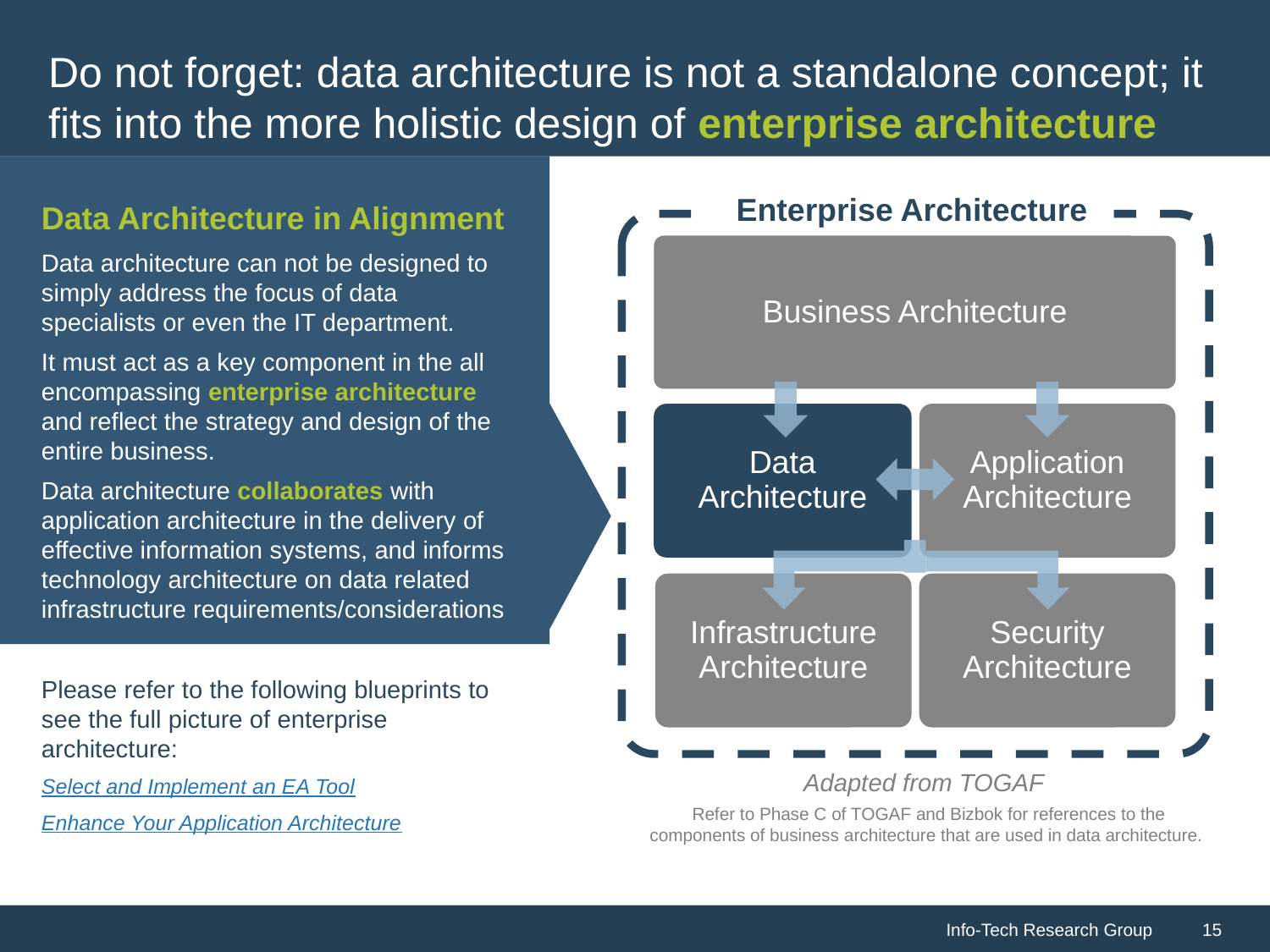

# Do not forget: data architecture is not a standalone concept; it fits into the more holistic design of enterprise architecture

Enterprise Architecture
Data Architecture in Alignment
Data architecture can not be designed to simply address the focus of data specialists or even the IT department.
It must act as a key component in the all encompassing enterprise architecture and reflect the strategy and design of the entire business.
Data architecture collaborates with application architecture in the delivery of effective information systems, and informs technology architecture on data related infrastructure requirements/considerations

Please refer to the following blueprints to see the full picture of enterprise architecture:
Select and Implement an EA Tool
Enhance Your Application Architecture

Business Architecture

Application
Architecture
Data
Architecture

Infrastructure
Architecture
Security
Architecture
Adapted from TOGAF
Refer to Phase C of TOGAF and Bizbok for references to the components of business architecture that are used in data architecture.